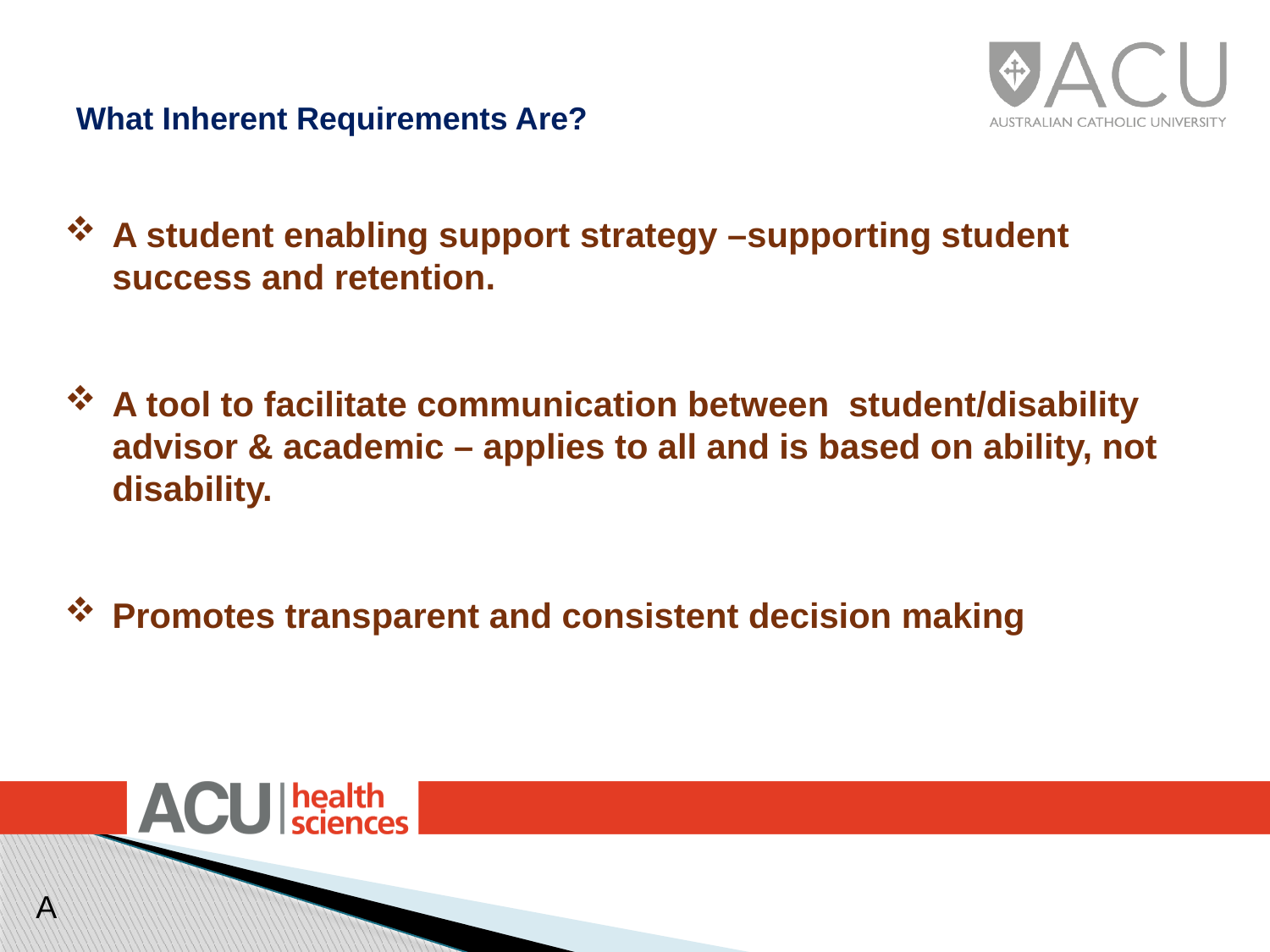

# What Inherent Requirements Are?
A student enabling support strategy –supporting student success and retention.

A tool to facilitate communication between  student/disability advisor & academic – applies to all and is based on ability, not disability.

Promotes transparent and consistent decision making

A